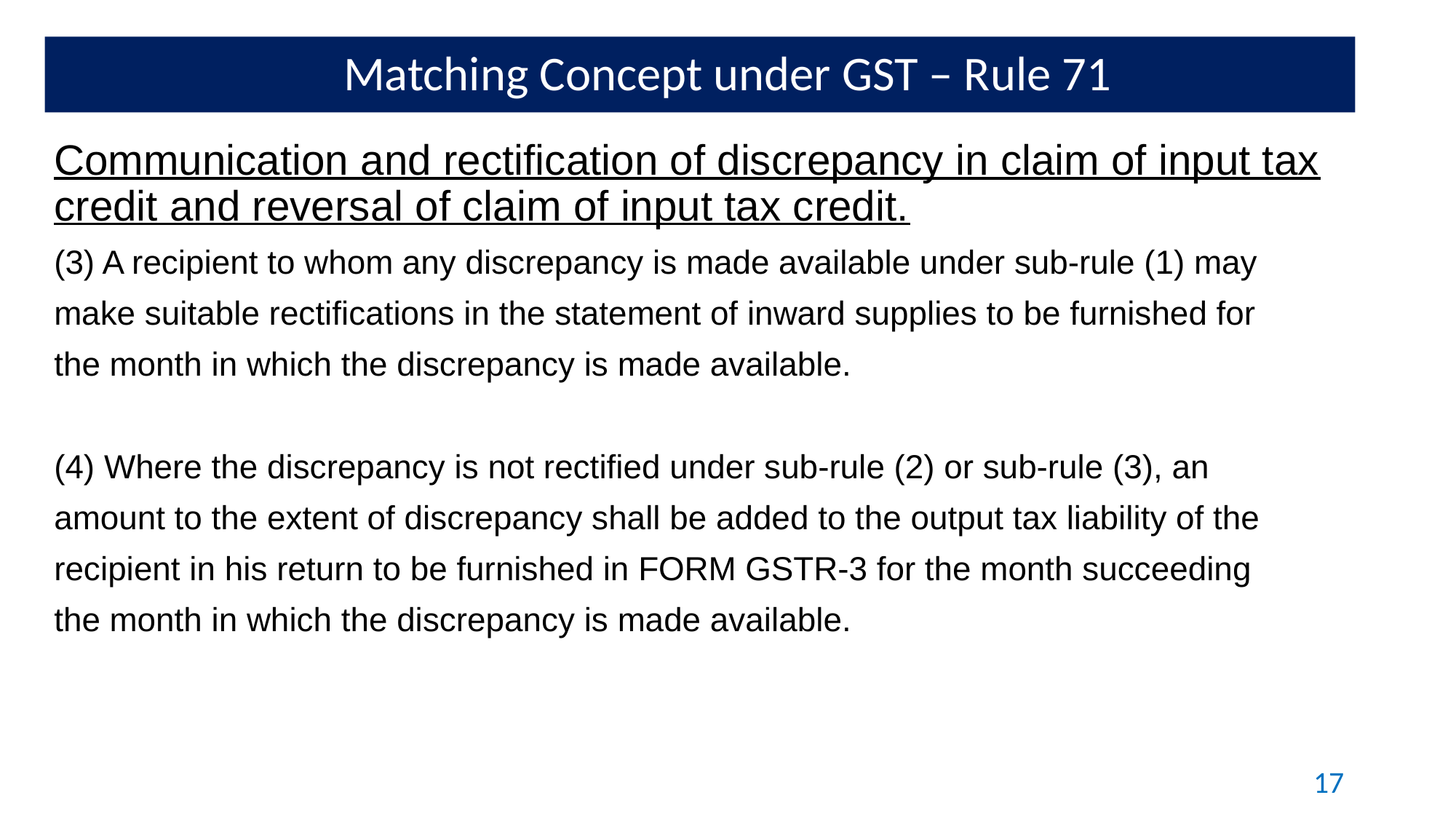

Matching Concept under GST – Rule 71
Communication and rectification of discrepancy in claim of input tax credit and reversal of claim of input tax credit.
(3) A recipient to whom any discrepancy is made available under sub-rule (1) may
make suitable rectifications in the statement of inward supplies to be furnished for
the month in which the discrepancy is made available.

(4) Where the discrepancy is not rectified under sub-rule (2) or sub-rule (3), an
amount to the extent of discrepancy shall be added to the output tax liability of the
recipient in his return to be furnished in FORM GSTR-3 for the month succeeding
the month in which the discrepancy is made available.
17